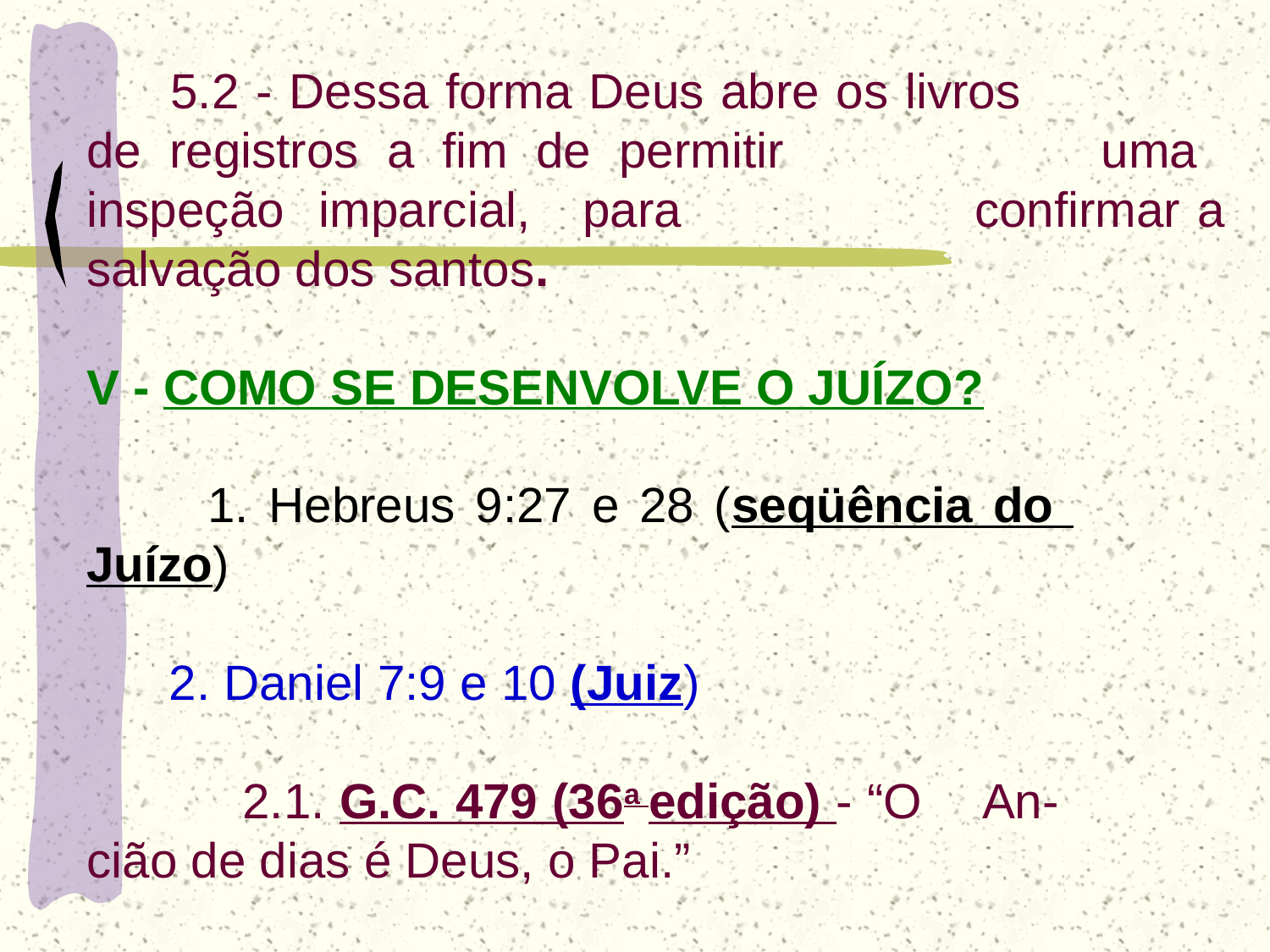

5.2 - Dessa forma Deus abre os livros 	      de registros a fim de permitir 	      uma  inspeção  imparcial,   para 		      confirmar a salvação dos santos.

V - COMO SE DESENVOLVE O JUÍZO?

      1. Hebreus 9:27 e 28 (seqüência do 	   Juízo)

      2. Daniel 7:9 e 10 (Juiz)

	  2.1. G.C. 479 (36a edição) - “O 	An- 	         cião de dias é Deus, o Pai.”